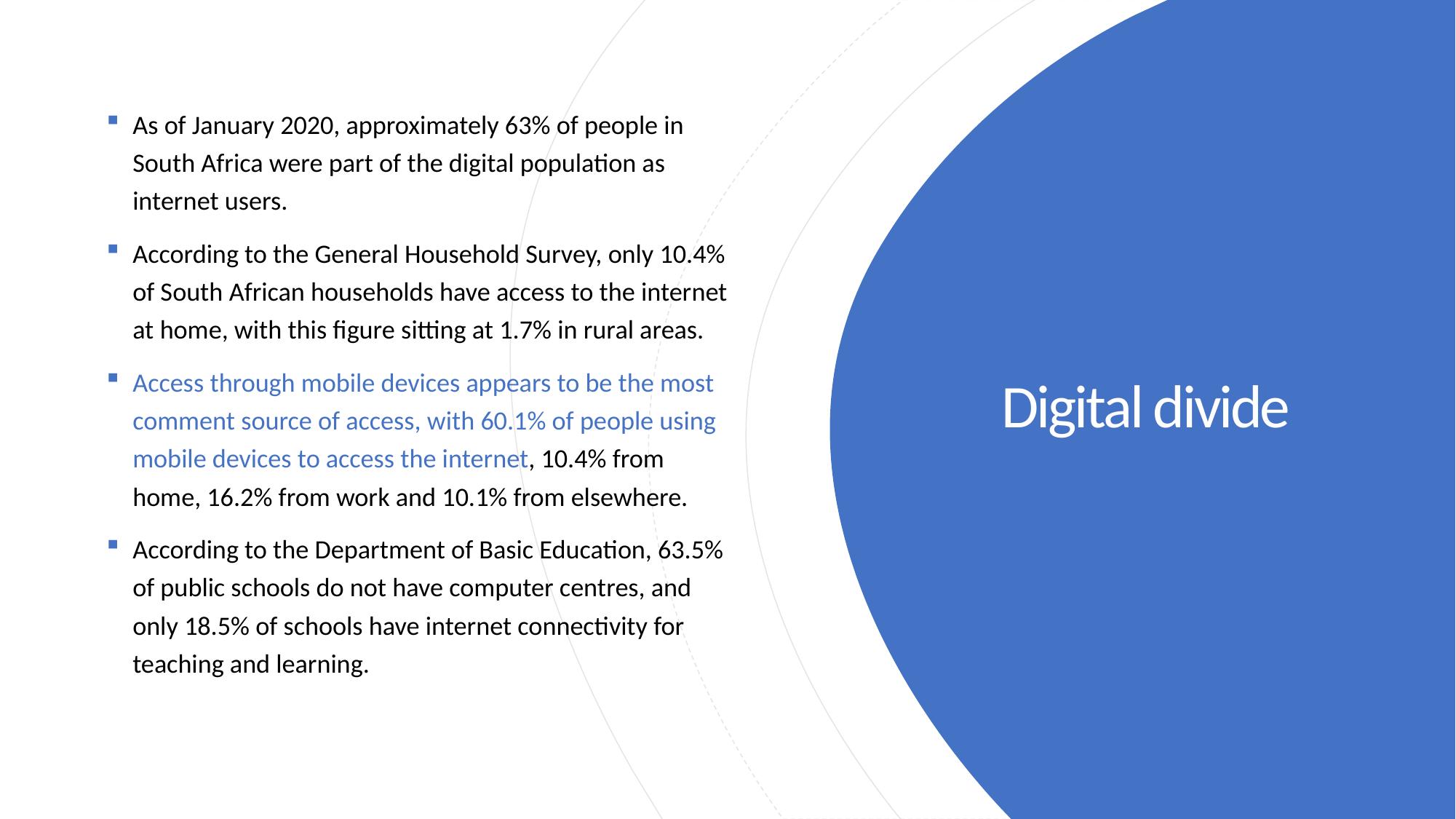

As of January 2020, approximately 63% of people in South Africa were part of the digital population as internet users.
According to the General Household Survey, only 10.4% of South African households have access to the internet at home, with this figure sitting at 1.7% in rural areas.
Access through mobile devices appears to be the most comment source of access, with 60.1% of people using mobile devices to access the internet, 10.4% from home, 16.2% from work and 10.1% from elsewhere.
According to the Department of Basic Education, 63.5% of public schools do not have computer centres, and only 18.5% of schools have internet connectivity for teaching and learning.

# Digital divide